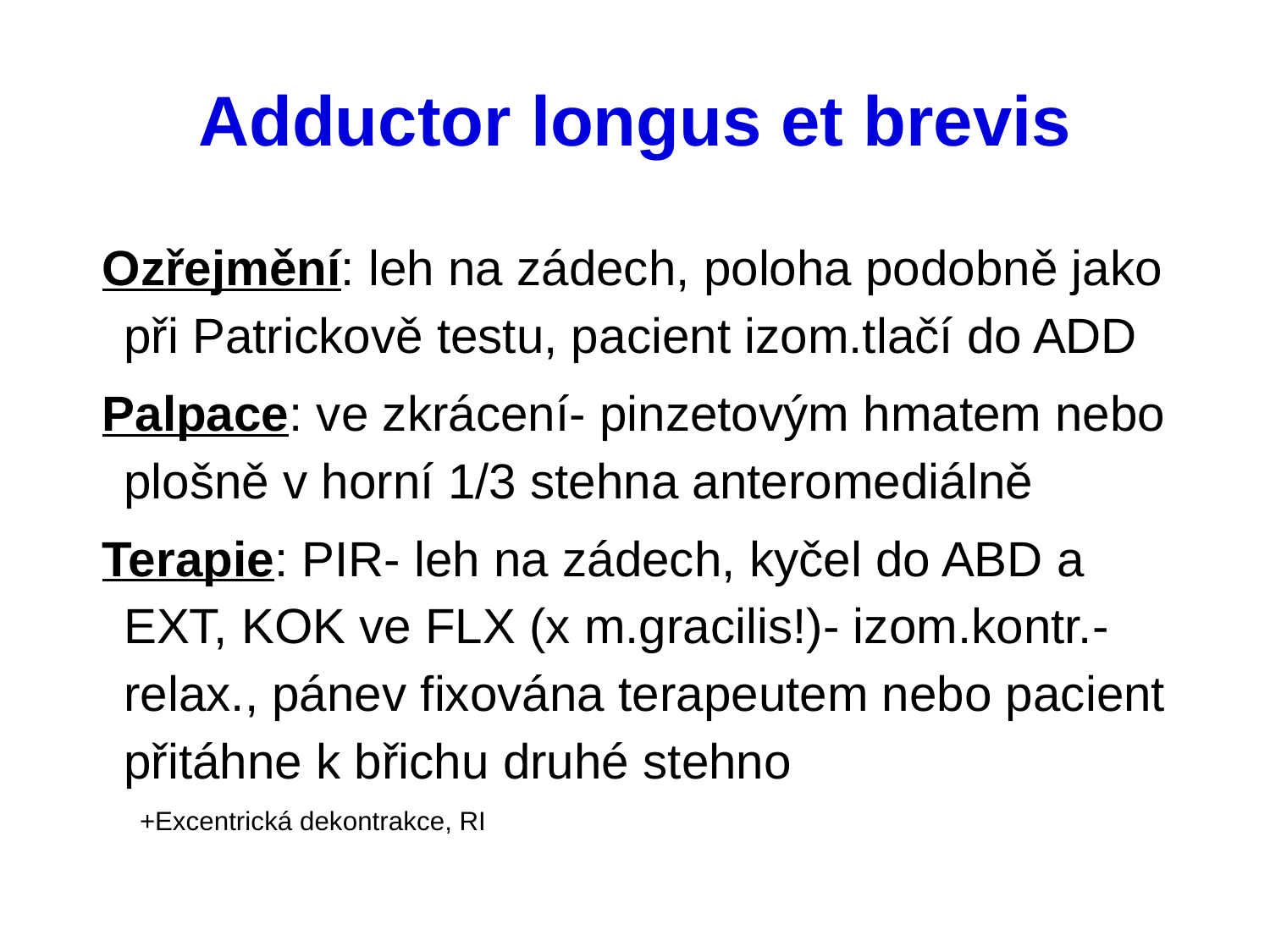

# Adductor longus et brevis
Ozřejmění: leh na zádech, poloha podobně jako při Patrickově testu, pacient izom.tlačí do ADD
Palpace: ve zkrácení- pinzetovým hmatem nebo plošně v horní 1/3 stehna anteromediálně
Terapie: PIR- leh na zádech, kyčel do ABD a EXT, KOK ve FLX (x m.gracilis!)- izom.kontr.-relax., pánev fixována terapeutem nebo pacient přitáhne k břichu druhé stehno
+Excentrická dekontrakce, RI